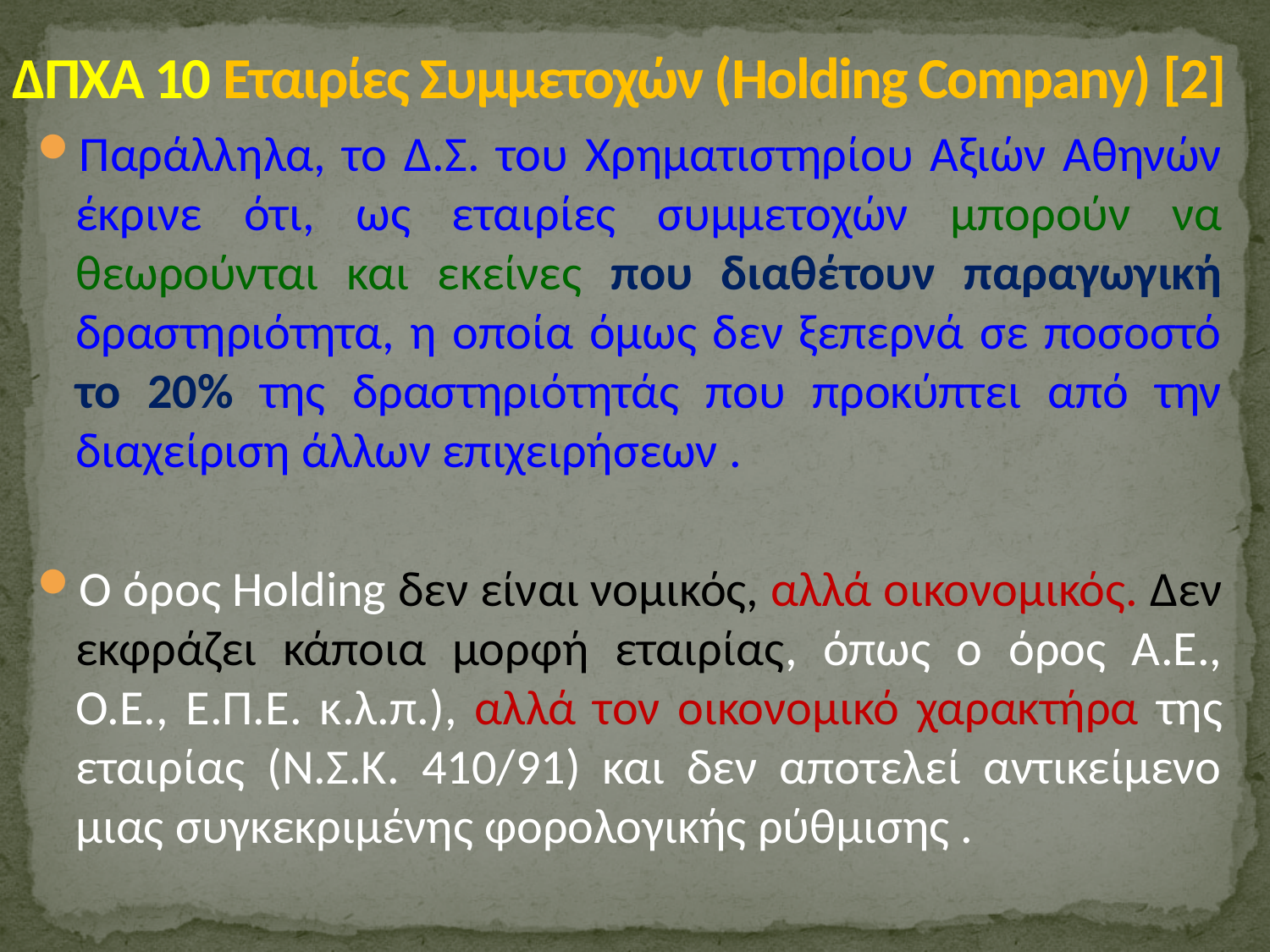

# ΔΠΧΑ 10 Εταιρίες Συμμετοχών (Holding Company) [2]
Παράλληλα, το Δ.Σ. του Χρηματιστηρίου Αξιών Αθηνών έκρινε ότι, ως εταιρίες συμμετοχών μπορούν να θεωρούνται και εκείνες που διαθέτουν παραγωγική δραστηριότητα, η οποία όμως δεν ξεπερνά σε ποσοστό το 20% της δραστηριότητάς που προκύπτει από την διαχείριση άλλων επιχειρήσεων .

Ο όρος Holding δεν είναι νομικός, αλλά οικονομικός. Δεν εκφράζει κάποια μορφή εταιρίας, όπως ο όρος Α.Ε., Ο.Ε., Ε.Π.Ε. κ.λ.π.), αλλά τον οικονομικό χαρακτήρα της εταιρίας (Ν.Σ.Κ. 410/91) και δεν αποτελεί αντικείμενο μιας συγκεκριμένης φορολογικής ρύθμισης .